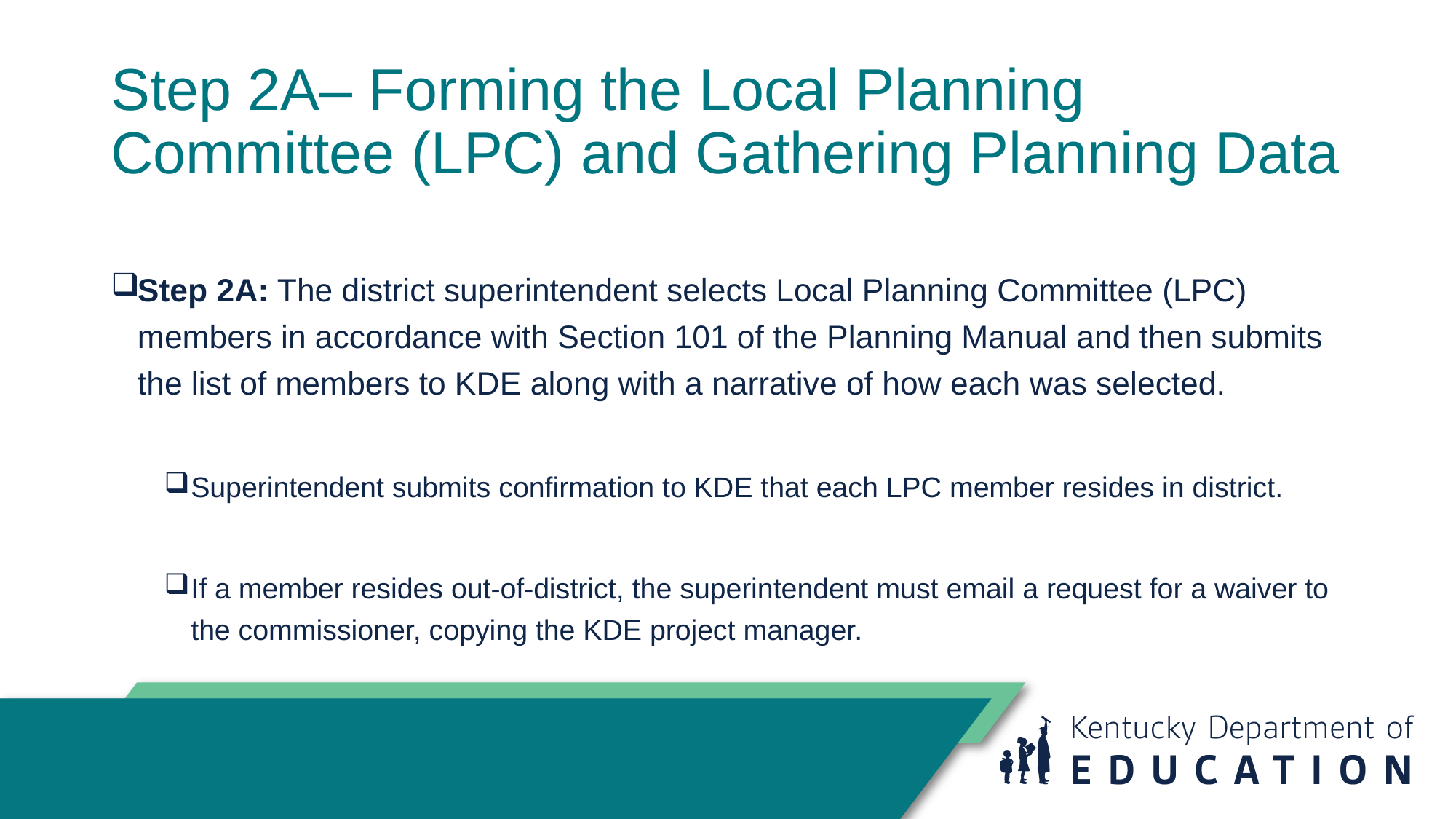

Step 2A– Forming the Local Planning Committee (LPC) and Gathering Planning Data

Step 2A: The district superintendent selects Local Planning Committee (LPC) members in accordance with Section 101 of the Planning Manual and then submits the list of members to KDE along with a narrative of how each was selected.

Superintendent submits confirmation to KDE that each LPC member resides in district.

If a member resides out-of-district, the superintendent must email a request for a waiver to the commissioner, copying the KDE project manager.